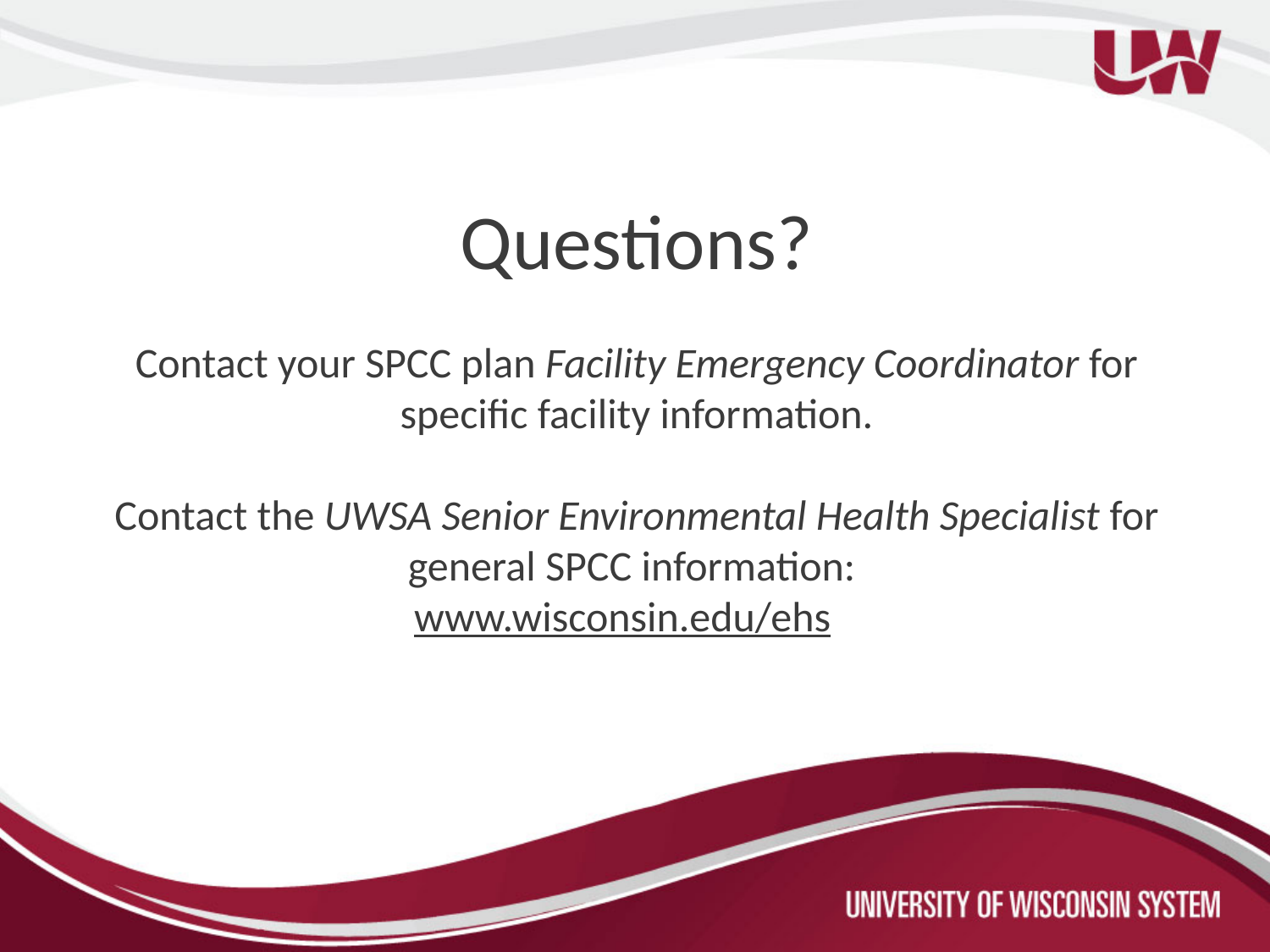

Questions?

Contact your SPCC plan Facility Emergency Coordinator for specific facility information.

Contact the UWSA Senior Environmental Health Specialist for general SPCC information:
www.wisconsin.edu/ehs